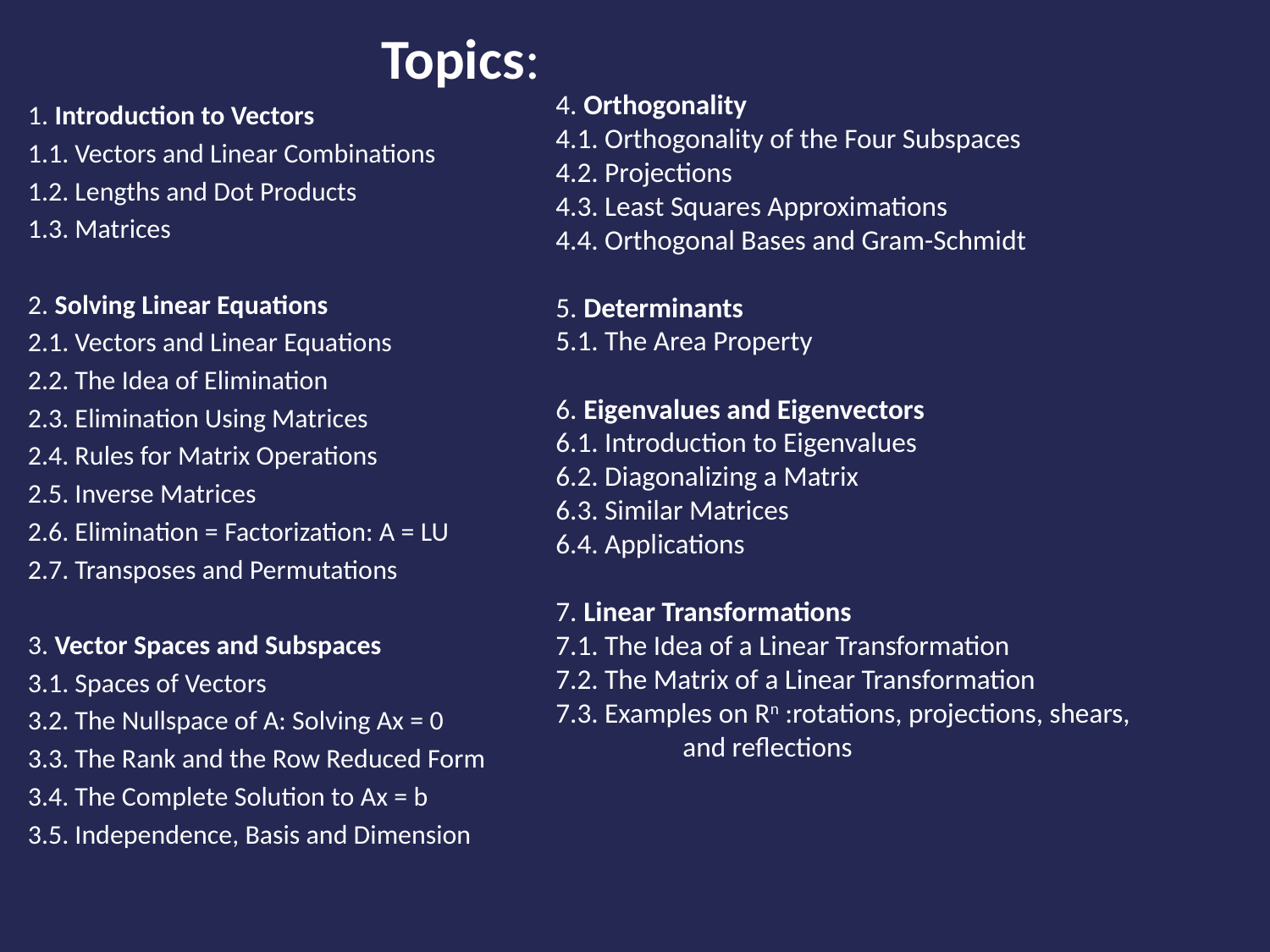

# Topics:
4. Orthogonality
4.1. Orthogonality of the Four Subspaces
4.2. Projections
4.3. Least Squares Approximations
4.4. Orthogonal Bases and Gram-Schmidt

5. Determinants
5.1. The Area Property

6. Eigenvalues and Eigenvectors
6.1. Introduction to Eigenvalues
6.2. Diagonalizing a Matrix
6.3. Similar Matrices
6.4. Applications

7. Linear Transformations
7.1. The Idea of a Linear Transformation
7.2. The Matrix of a Linear Transformation
7.3. Examples on Rn :rotations, projections, shears,
	and reflections

1. Introduction to Vectors
1.1. Vectors and Linear Combinations
1.2. Lengths and Dot Products
1.3. Matrices

2. Solving Linear Equations
2.1. Vectors and Linear Equations
2.2. The Idea of Elimination
2.3. Elimination Using Matrices
2.4. Rules for Matrix Operations
2.5. Inverse Matrices
2.6. Elimination = Factorization: A = LU
2.7. Transposes and Permutations

3. Vector Spaces and Subspaces
3.1. Spaces of Vectors
3.2. The Nullspace of A: Solving Ax = 0
3.3. The Rank and the Row Reduced Form
3.4. The Complete Solution to Ax = b
3.5. Independence, Basis and Dimension